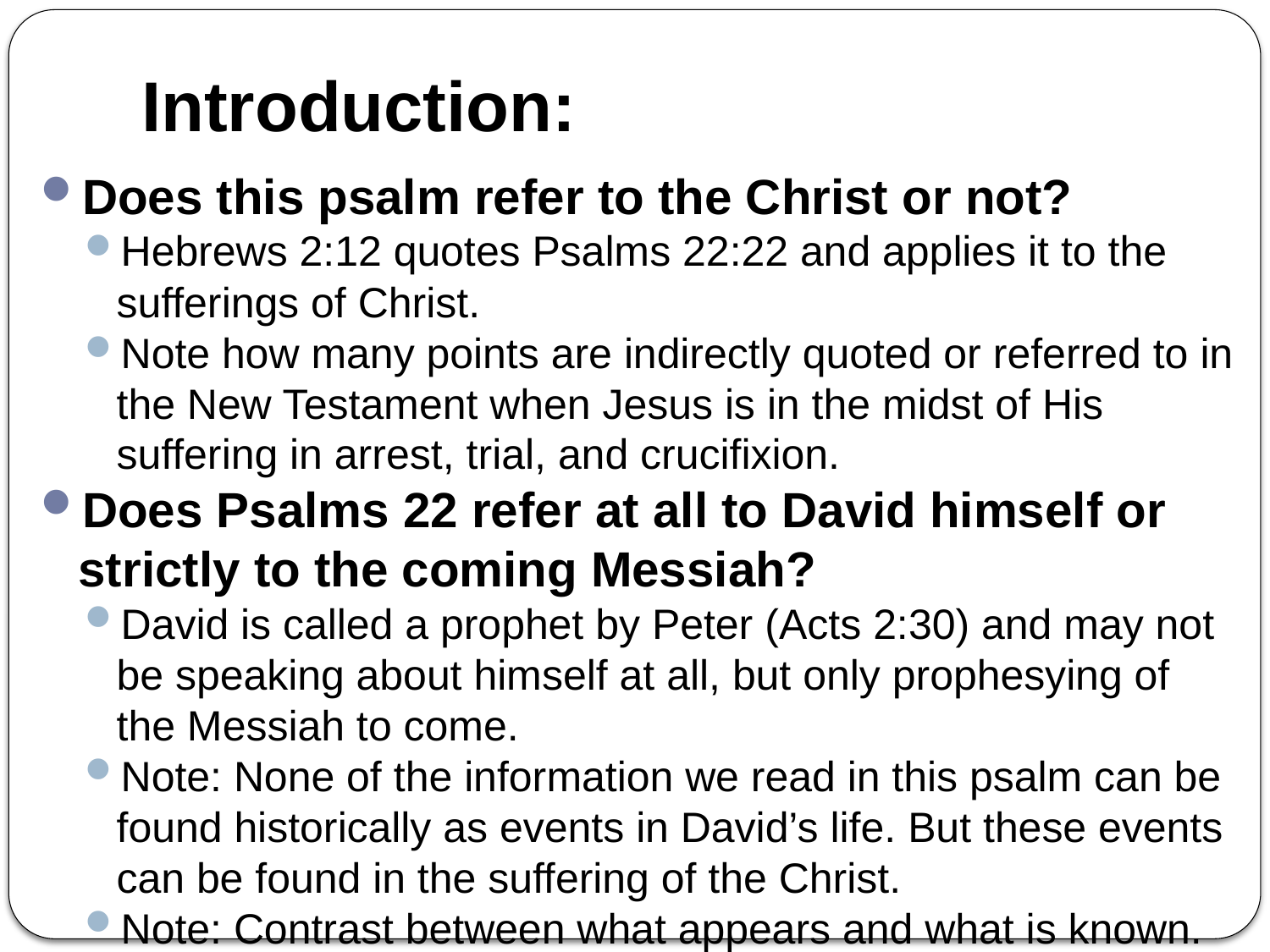

# Introduction:
Does this psalm refer to the Christ or not?
Hebrews 2:12 quotes Psalms 22:22 and applies it to the sufferings of Christ.
Note how many points are indirectly quoted or referred to in the New Testament when Jesus is in the midst of His suffering in arrest, trial, and crucifixion.
Does Psalms 22 refer at all to David himself or strictly to the coming Messiah?
David is called a prophet by Peter (Acts 2:30) and may not be speaking about himself at all, but only prophesying of the Messiah to come.
Note: None of the information we read in this psalm can be found historically as events in David’s life. But these events can be found in the suffering of the Christ.
Note: Contrast between what appears and what is known.